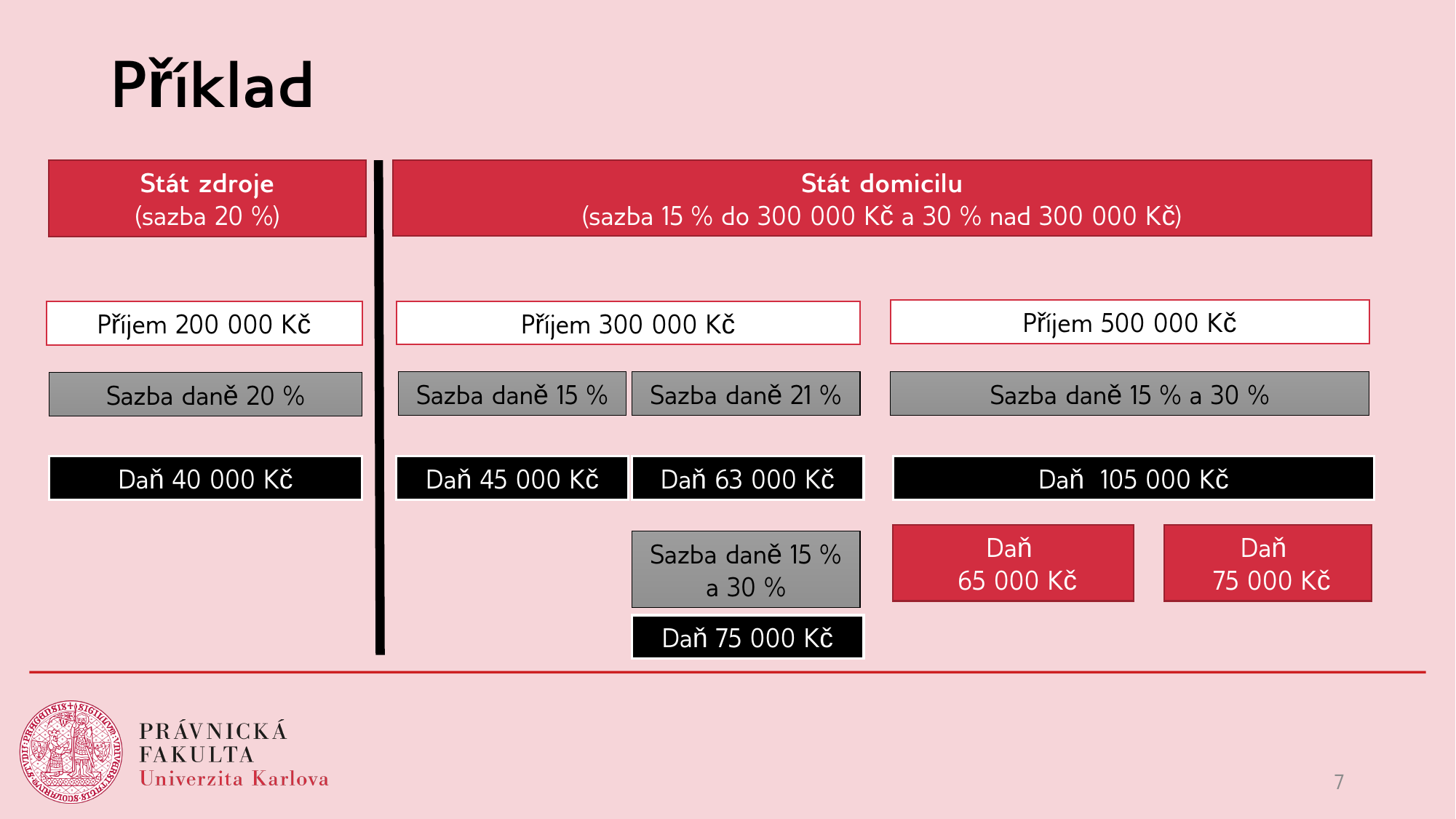

# Příklad
Stát domicilu
(sazba 15 % do 300 000 Kč a 30 % nad 300 000 Kč)
Stát zdroje
(sazba 20 %)
Příjem 500 000 Kč
Příjem 300 000 Kč
Příjem 200 000 Kč
Sazba daně 21 %
Sazba daně 15 % a 30 %
Sazba daně 15 %
Sazba daně 20 %
Daň 40 000 Kč
Daň 63 000 Kč
Daň  105 000 Kč
Daň 45 000 Kč
Daň
 75 000 Kč
Daň
 65 000 Kč
Sazba daně 15 % a 30 %
Daň 75 000 Kč
7